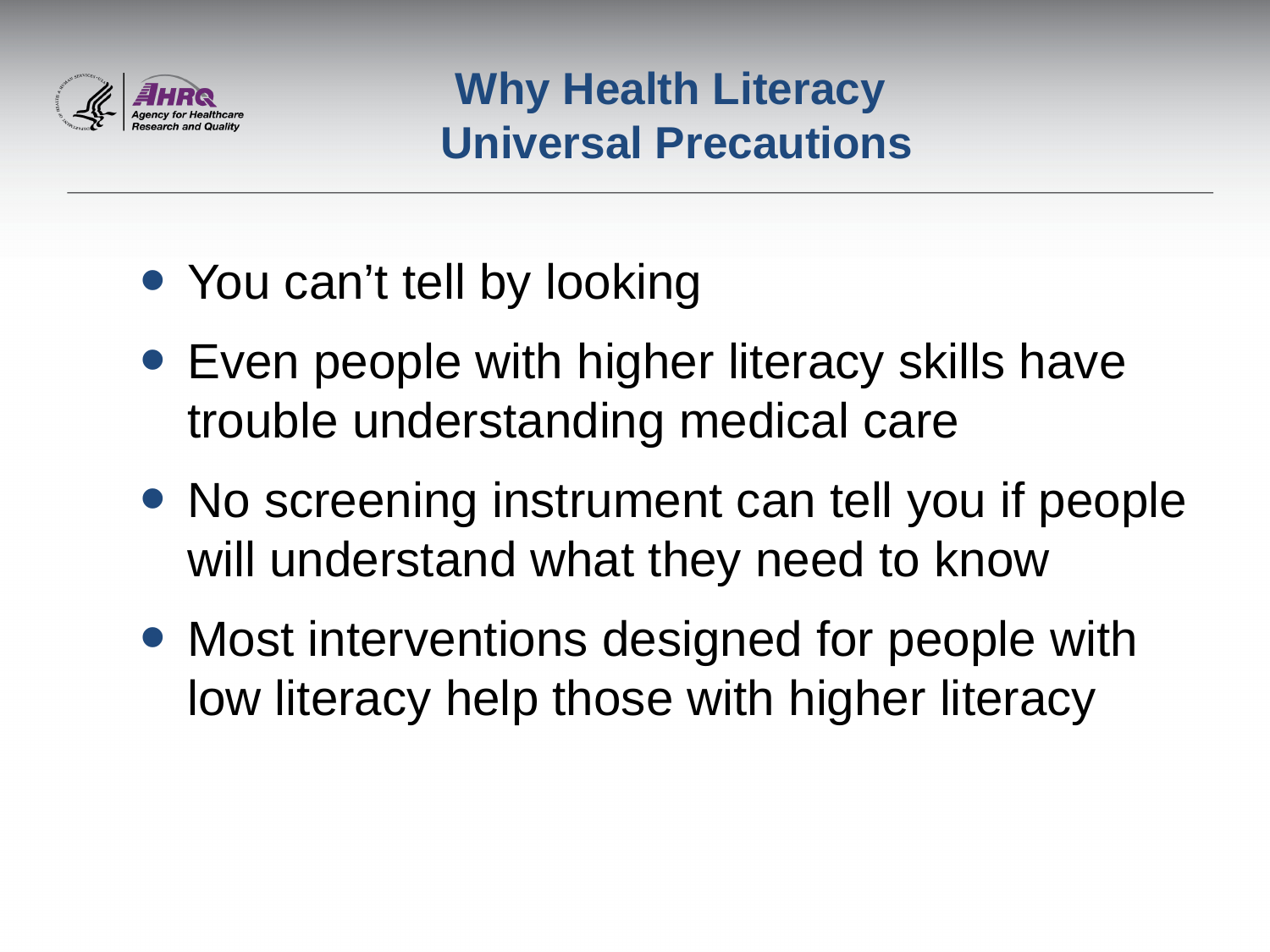

# Why Health Literacy Universal Precautions
You can’t tell by looking
Even people with higher literacy skills have trouble understanding medical care
No screening instrument can tell you if people will understand what they need to know
Most interventions designed for people with low literacy help those with higher literacy